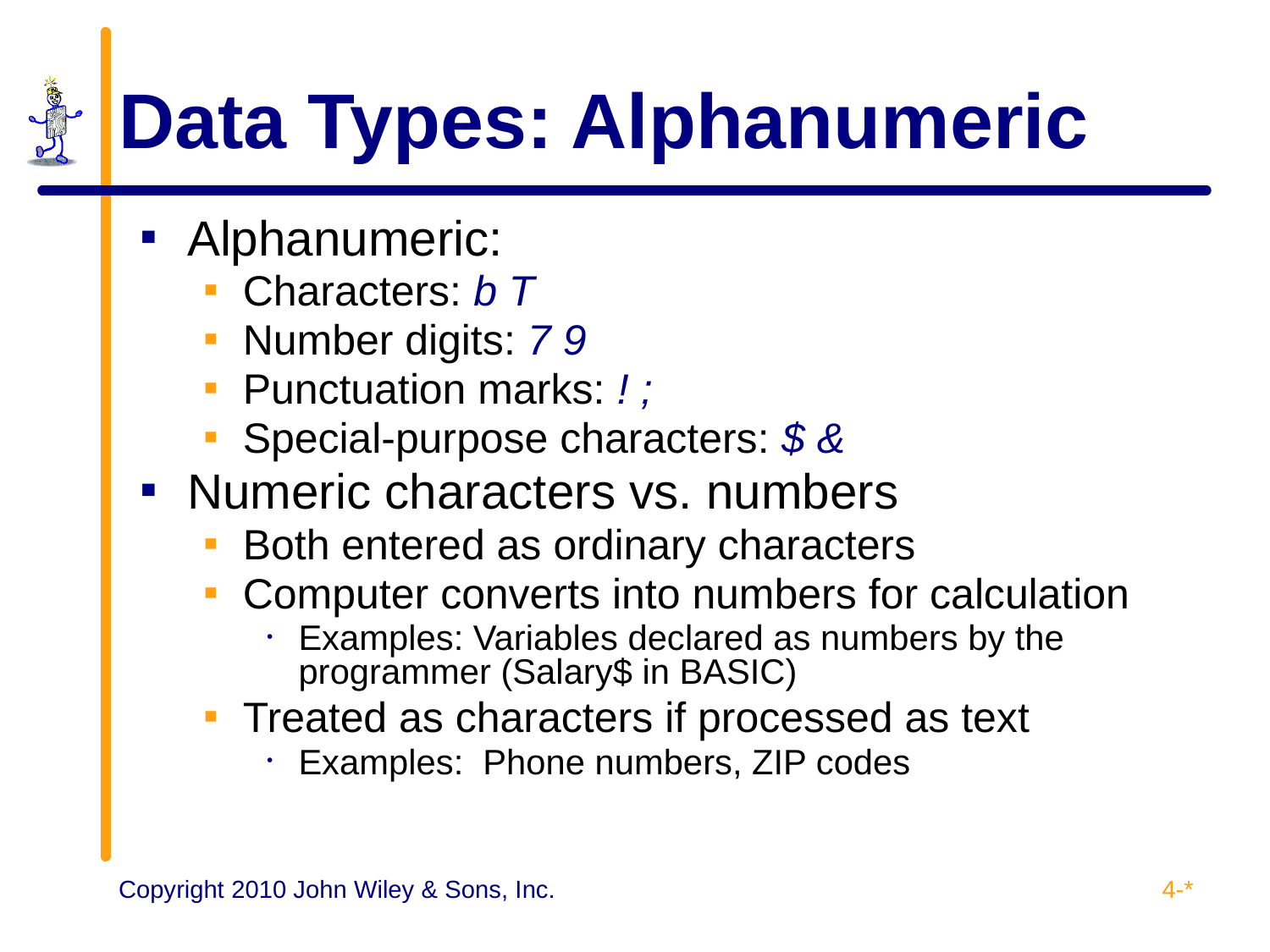

# Data Types: Alphanumeric
Alphanumeric:
Characters: b T
Number digits: 7 9
Punctuation marks: ! ;
Special-purpose characters: $ &
Numeric characters vs. numbers
Both entered as ordinary characters
Computer converts into numbers for calculation
Examples: Variables declared as numbers by the programmer (Salary$ in BASIC)
Treated as characters if processed as text
Examples:  Phone numbers, ZIP codes

4-*
Copyright 2010 John Wiley & Sons, Inc.